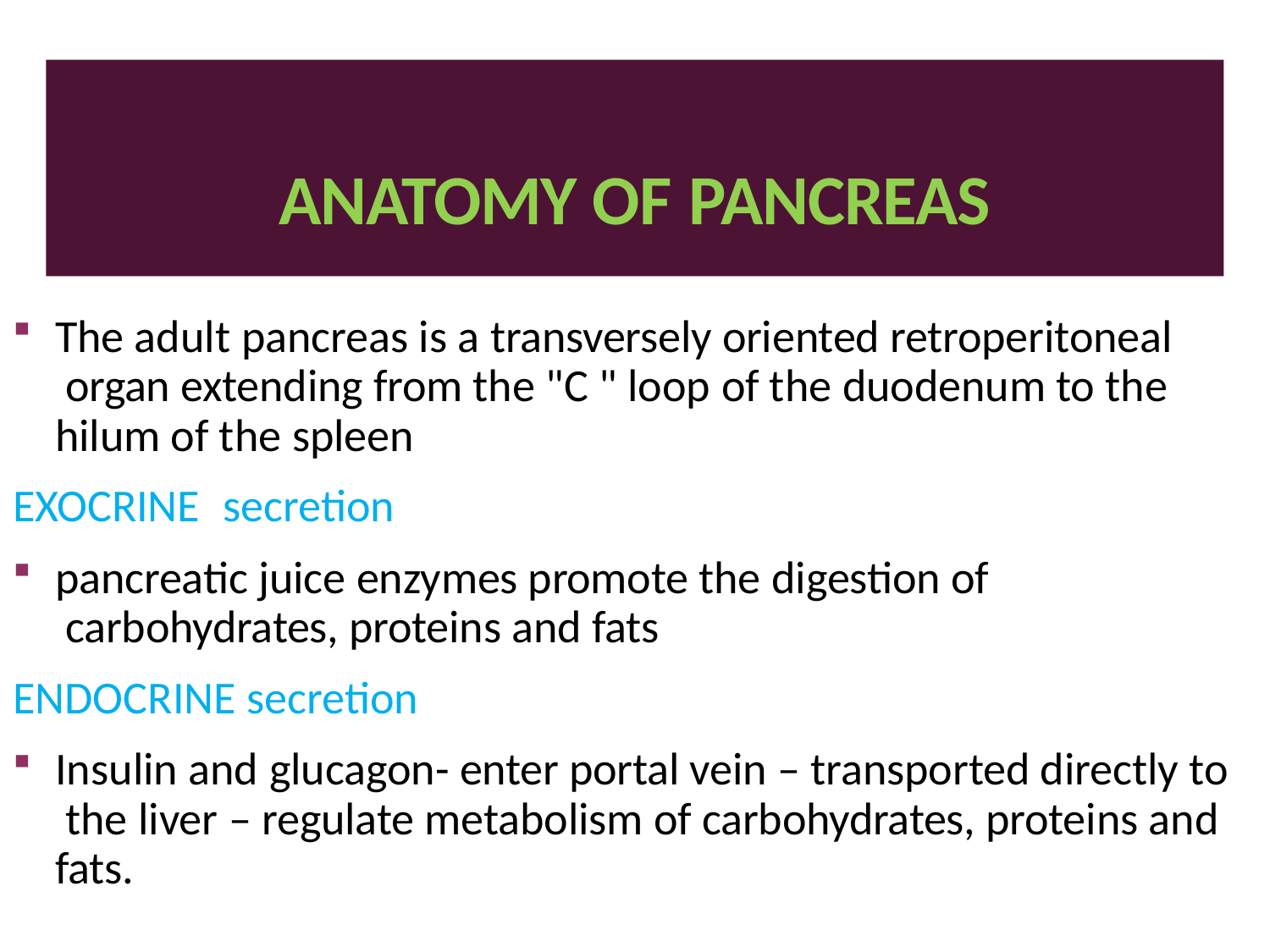

# ANATOMY OF PANCREAS
The adult pancreas is a transversely oriented retroperitoneal  organ extending from the "C " loop of the duodenum to the  hilum of the spleen
EXOCRINE	secretion
pancreatic juice enzymes promote the digestion of  carbohydrates, proteins and fats
ENDOCRINE secretion
Insulin and glucagon- enter portal vein – transported directly to  the liver – regulate metabolism of carbohydrates, proteins and  fats.